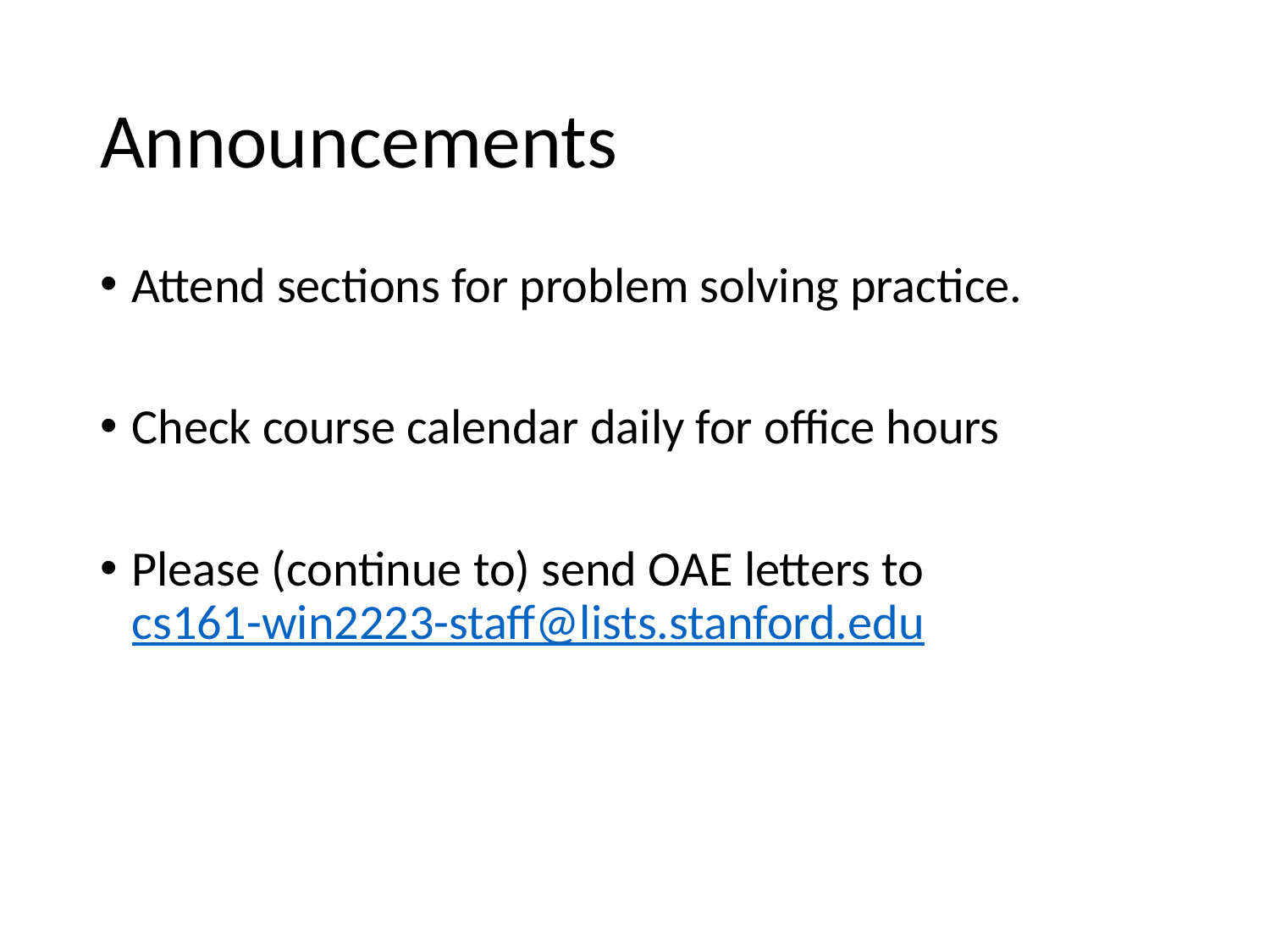

# Announcements
Attend sections for problem solving practice.

Check course calendar daily for office hours

Please (continue to) send OAE letters to
cs161-win2223-staff@lists.stanford.edu